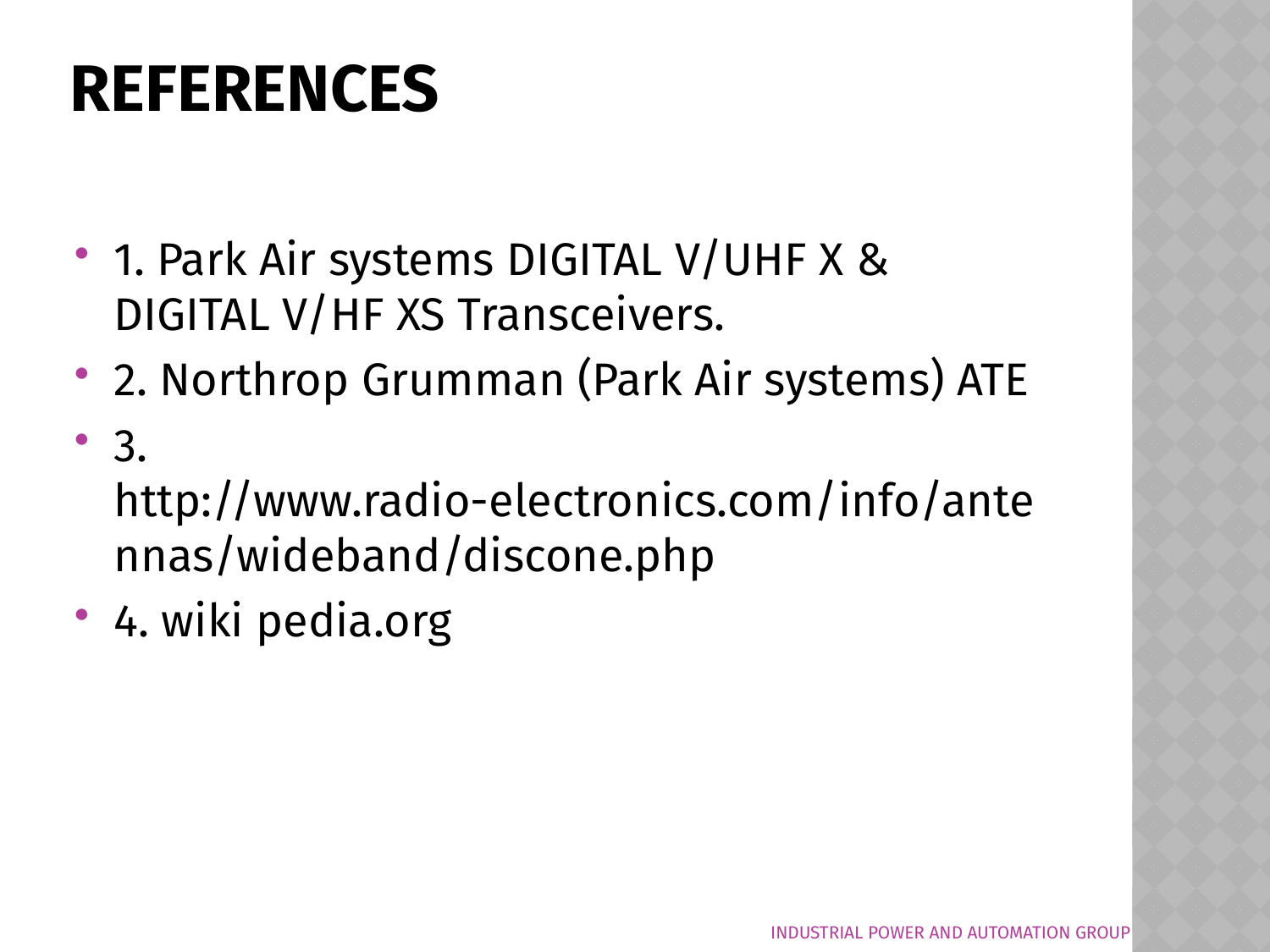

# REFERENCES
1. Park Air systems DIGITAL V/UHF X & DIGITAL V/HF XS Transceivers.
2. Northrop Grumman (Park Air systems) ATE
3. http://www.radio-electronics.com/info/antennas/wideband/discone.php
4. wiki pedia.org

INDUSTRIAL POWER AND AUTOMATION GROUP